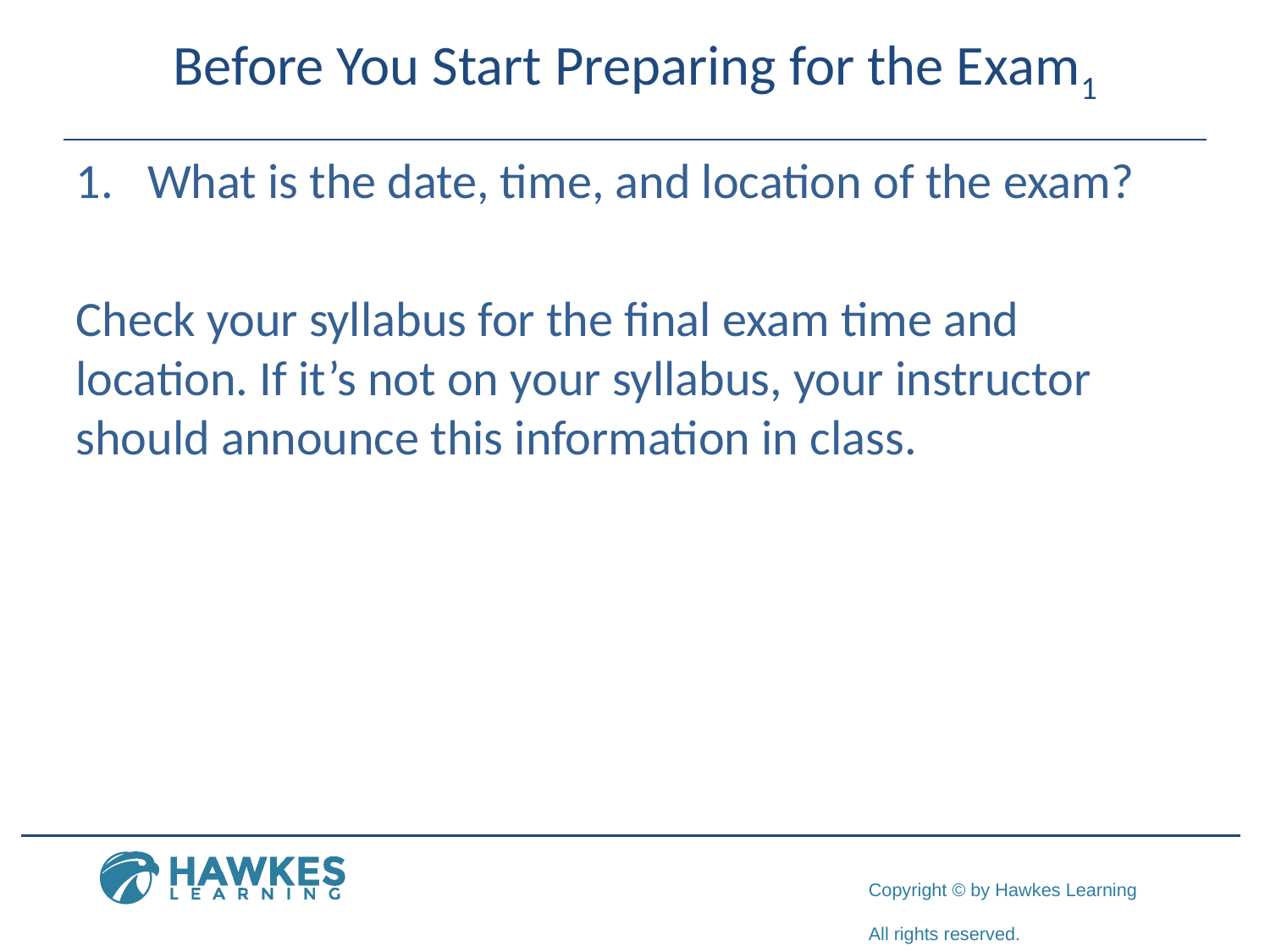

# Before You Start Preparing for the Exam1
​What is the date, time, and location of the exam?

Check your syllabus for the final exam time and location. If it’s not on your syllabus, your instructor should announce this information in class.